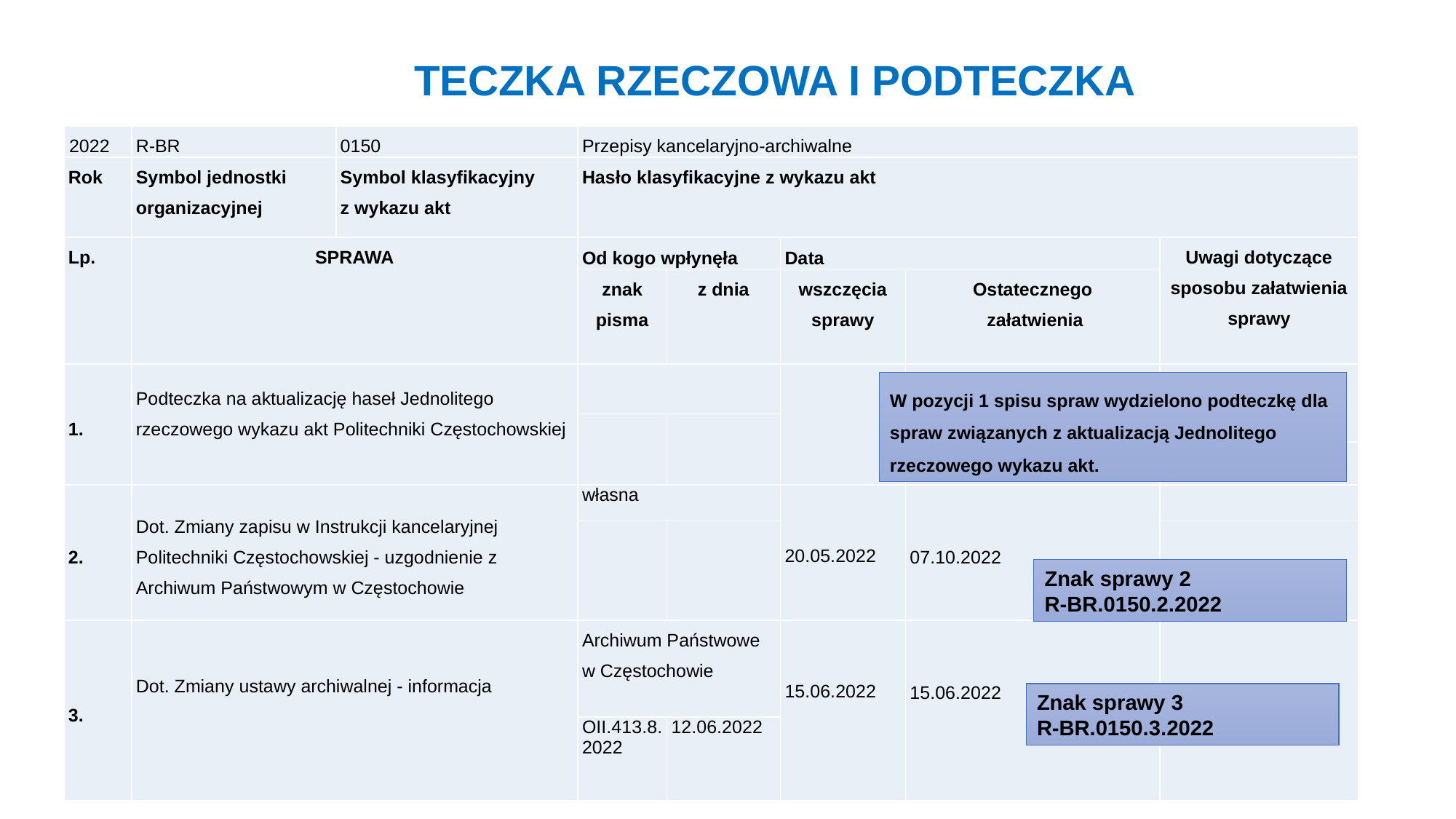

TECZKA RZECZOWA I PODTECZKA
| 2022 | R-BR | 0150 | Przepisy kancelaryjno-archiwalne |  |  |  |  |
| --- | --- | --- | --- | --- | --- | --- | --- |
| Rok | Symbol jednostki organizacyjnej | Symbol klasyfikacyjny z wykazu akt | Hasło klasyfikacyjne z wykazu akt |  |  |  |  |
| Lp. | SPRAWA |  | Od kogo wpłynęła |  | Data |  | Uwagi dotyczące sposobu załatwienia sprawy |
|  |  |  | znak pisma | z dnia | wszczęcia sprawy | Ostatecznego załatwienia |  |
| 1. | Podteczka na aktualizację haseł Jednolitego rzeczowego wykazu akt Politechniki Częstochowskiej |  |  |  |  |  |  |
|  |  |  |  |  |  |  |  |
|  |  |  |  |  |  |  |  |
| 2. | Dot. Zmiany zapisu w Instrukcji kancelaryjnej Politechniki Częstochowskiej - uzgodnienie z Archiwum Państwowym w Częstochowie |  | własna |  | 20.05.2022 | 07.10.2022 |  |
|  |  |  |  |  |  |  |  |
| 3. | Dot. Zmiany ustawy archiwalnej - informacja |  | Archiwum Państwowe w Częstochowie |  | 15.06.2022 | 15.06.2022 |  |
|  |  |  | OII.413.8.2022 | 12.06.2022 |  |  |  |
W pozycji 1 spisu spraw wydzielono podteczkę dla spraw związanych z aktualizacją Jednolitego rzeczowego wykazu akt.
Znak sprawy 2
R-BR.0150.2.2022
Znak sprawy 3
R-BR.0150.3.2022